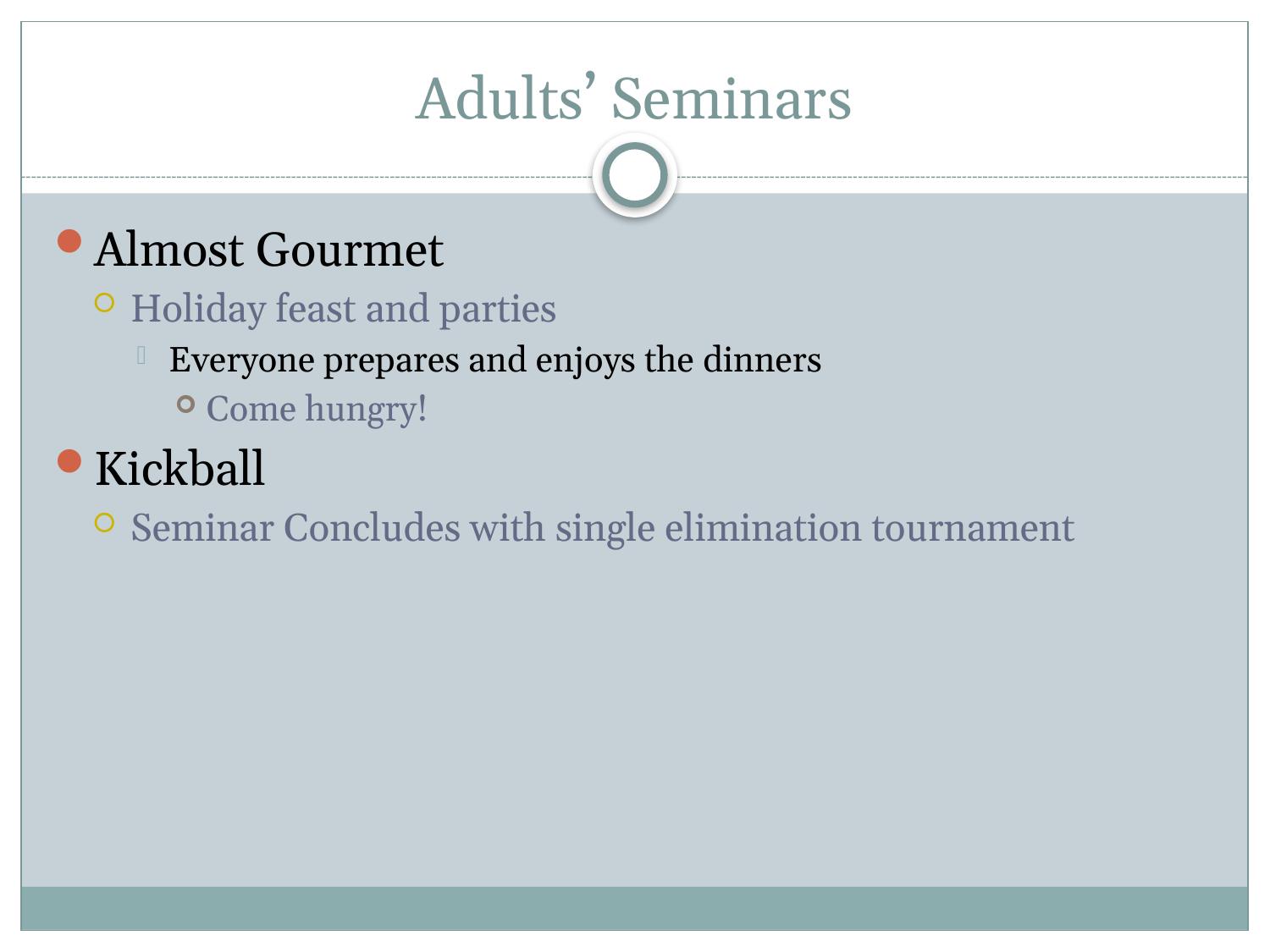

# Adults’ Seminars
Almost Gourmet
Holiday feast and parties
Everyone prepares and enjoys the dinners
Come hungry!
Kickball
Seminar Concludes with single elimination tournament